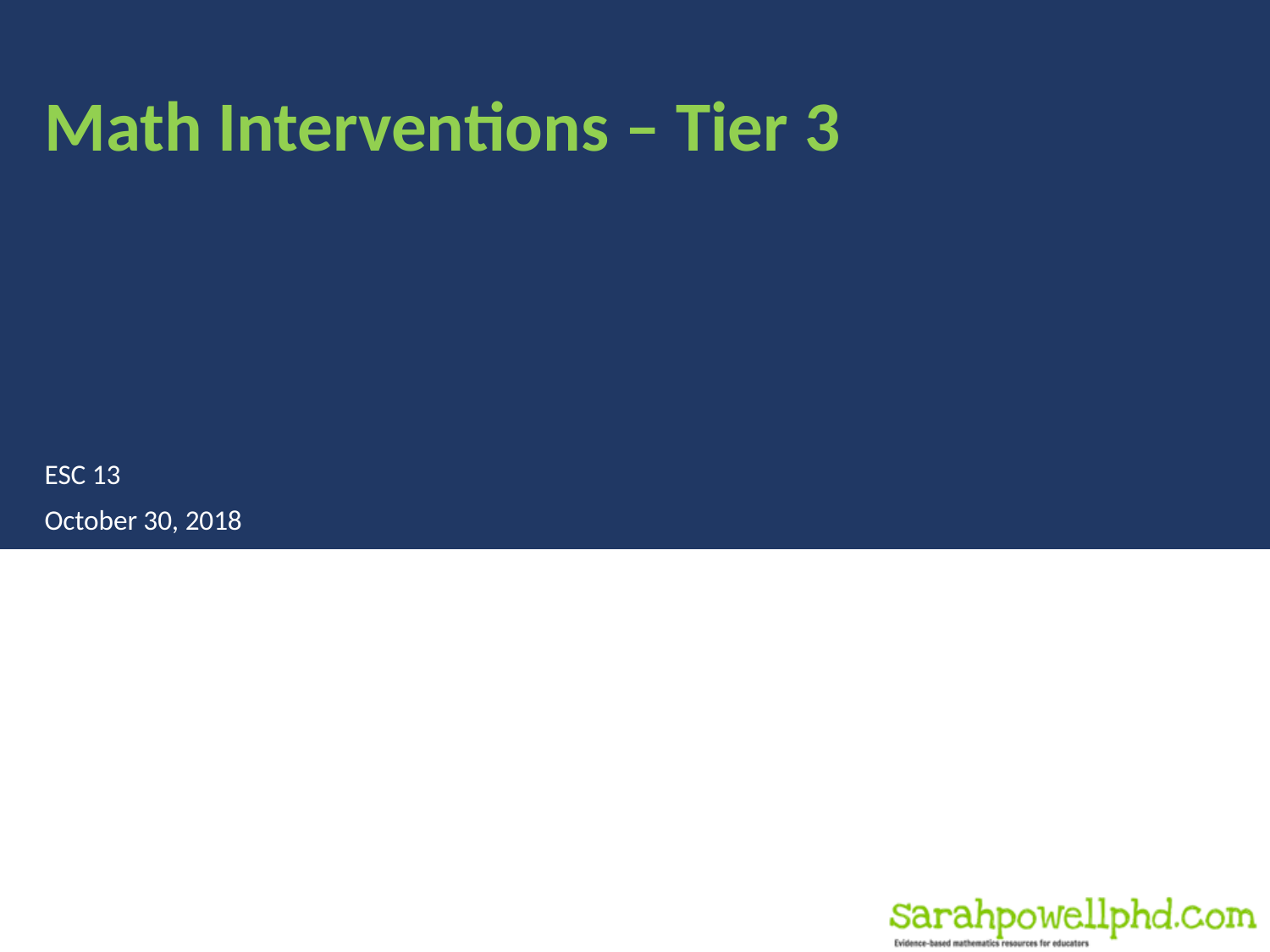

# Math Interventions – Tier 3
ESC 13
October 30, 2018